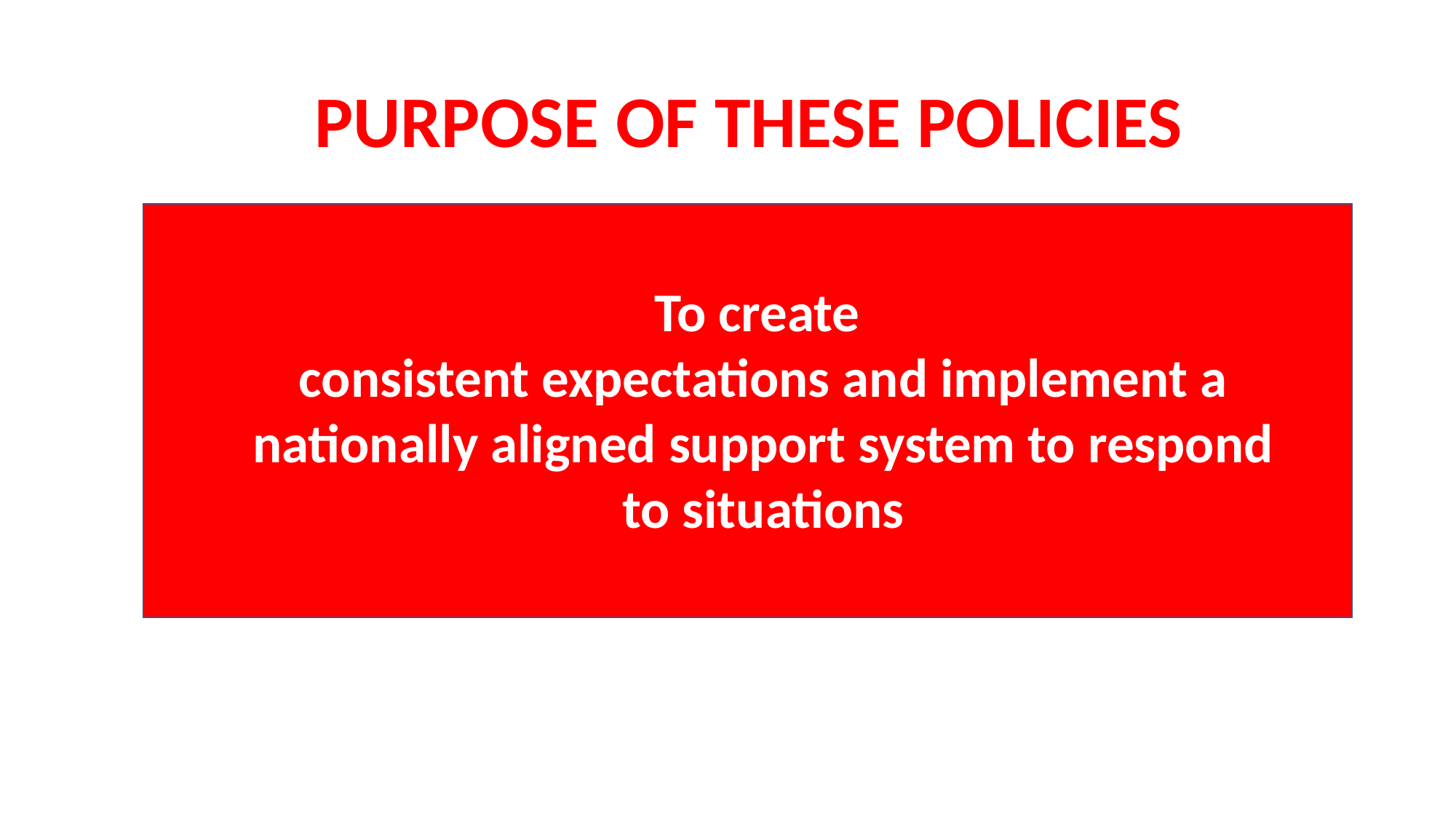

PURPOSE OF THESE POLICIES

To create
consistent expectations and implement a nationally aligned support system to respond to situations